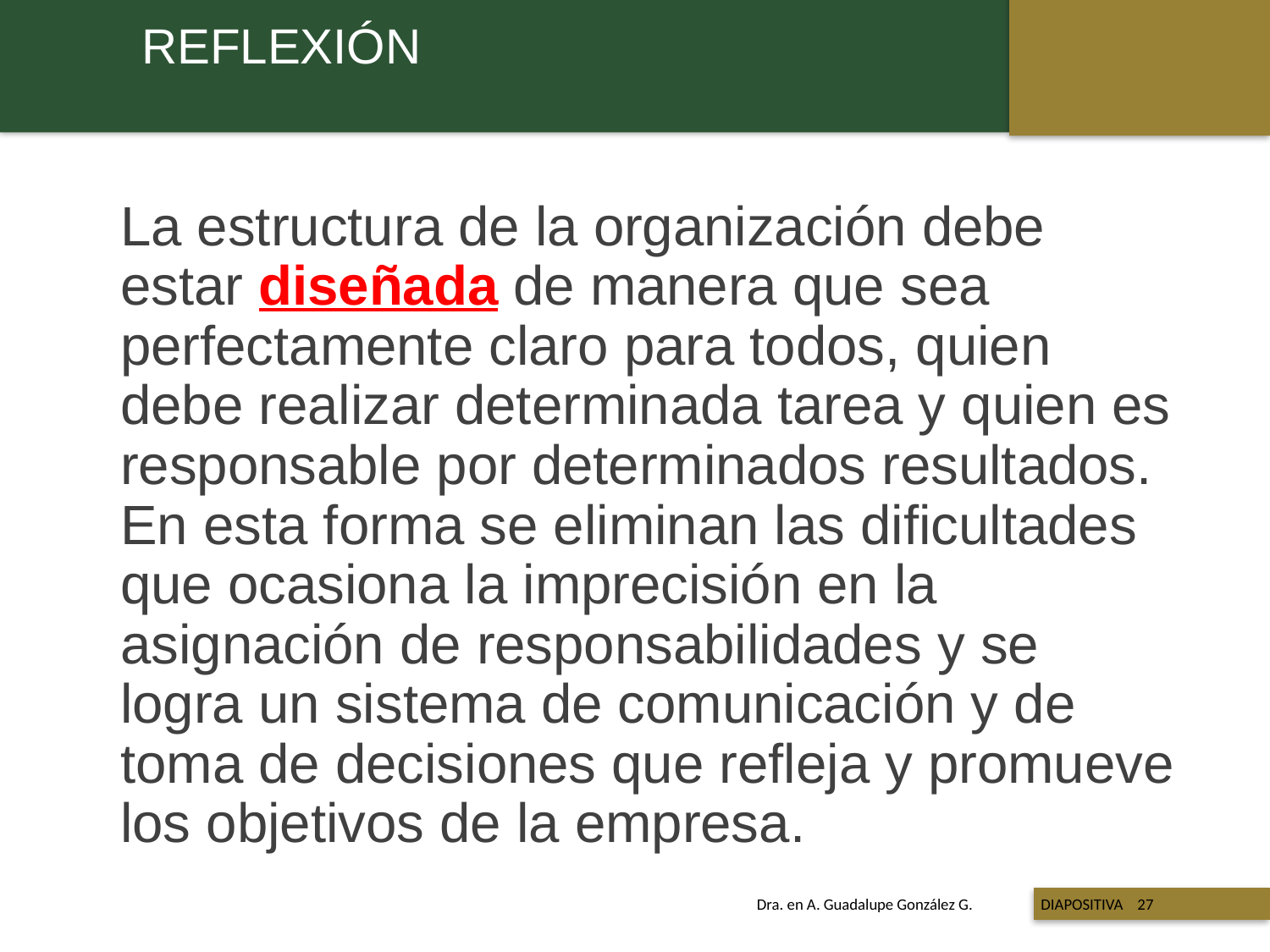

REFLEXIÓN
	La estructura de la organización debe estar diseñada de manera que sea perfectamente claro para todos, quien debe realizar determinada tarea y quien es responsable por determinados resultados. En esta forma se eliminan las dificultades que ocasiona la imprecisión en la asignación de responsabilidades y se logra un sistema de comunicación y de toma de decisiones que refleja y promueve los objetivos de la empresa.
                                          Titulo de la presentación
Dra. en A. Guadalupe González G.                   DIAPOSITIVA    27